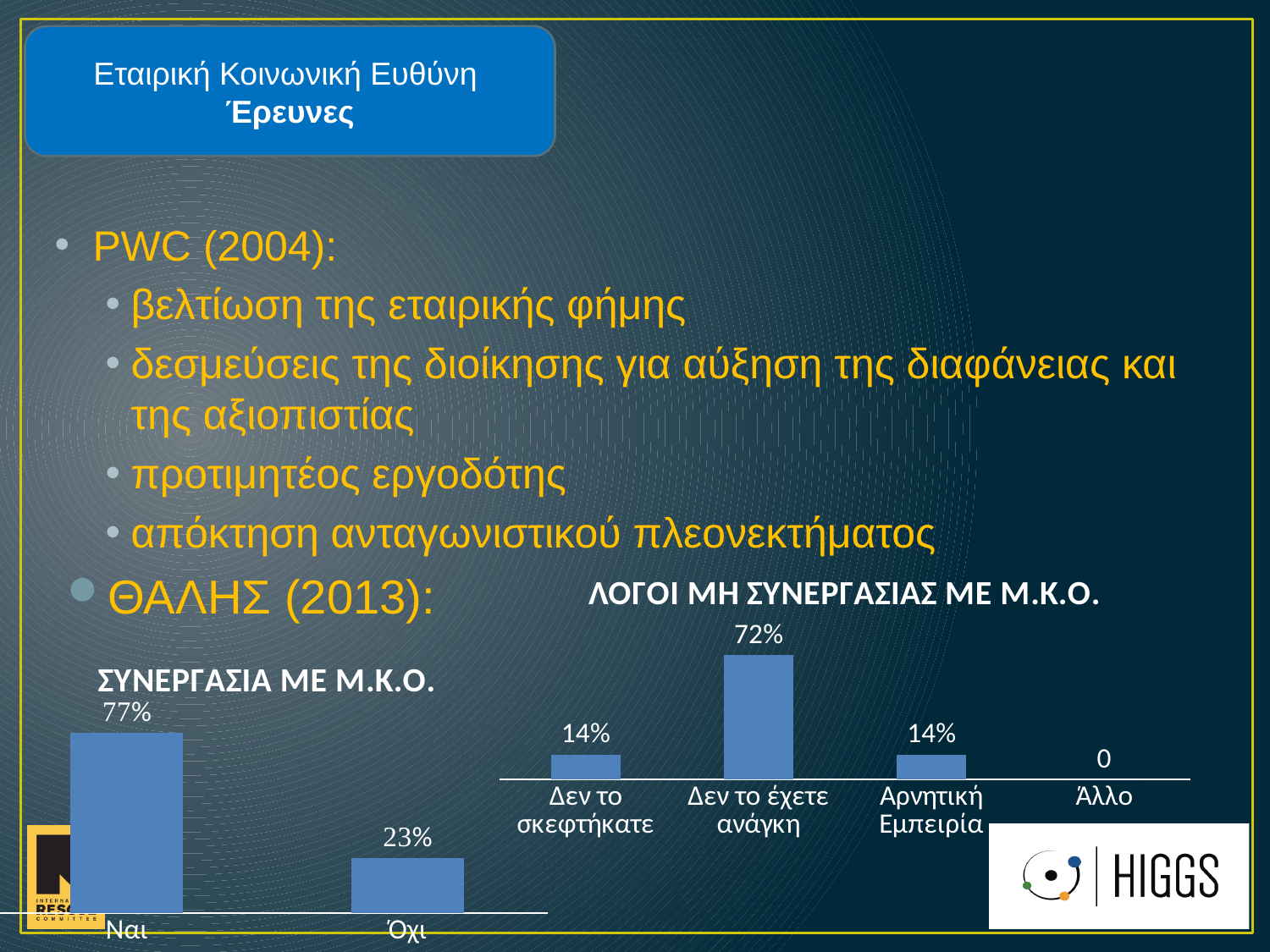

Εταιρική Κοινωνική Ευθύνη  Έρευνες
PWC (2004):
βελτίωση της εταιρικής φήμης
δεσμεύσεις της διοίκησης για αύξηση της διαφάνειας και της αξιοπιστίας
προτιμητέος εργοδότης
απόκτηση ανταγωνιστικού πλεονεκτήματος
ΘΑΛΗΣ (2013):

### Chart:

| Category | ΛΟΓΟΙ ΜΗ ΣΥΝΕΡΓΑΣΙΑΣ ΜΕ Μ.Κ.Ο. |
|---|---|
| Δεν το σκεφτήκατε | 1.0 |
| Δεν το έχετε ανάγκη | 5.0 |
| Αρνητική Εμπειρία | 1.0 |
| Άλλο | 0.0 |

### Chart:

| Category | ΣΥΝΕΡΓΑΣΙΑ ΜΕ Μ.Κ.Ο. |
|---|---|
| Ναι | 23.0 |
| Όχι | 7.0 |